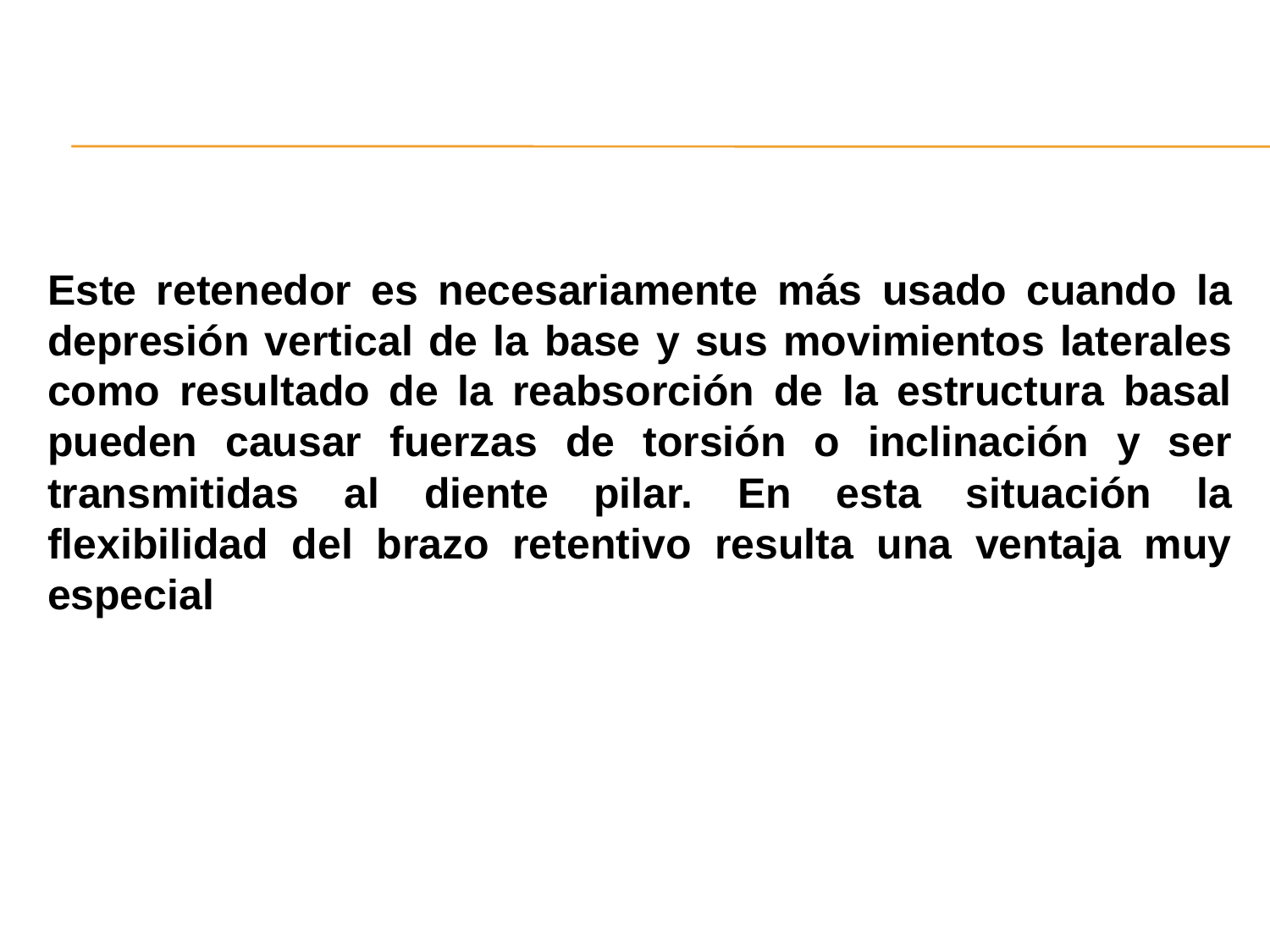

Este retenedor es necesariamente más usado cuando la depresión vertical de la base y sus movimientos laterales como resultado de la reabsorción de la estructura basal pueden causar fuerzas de torsión o inclinación y ser transmitidas al diente pilar. En esta situación la flexibilidad del brazo retentivo resulta una ventaja muy especial